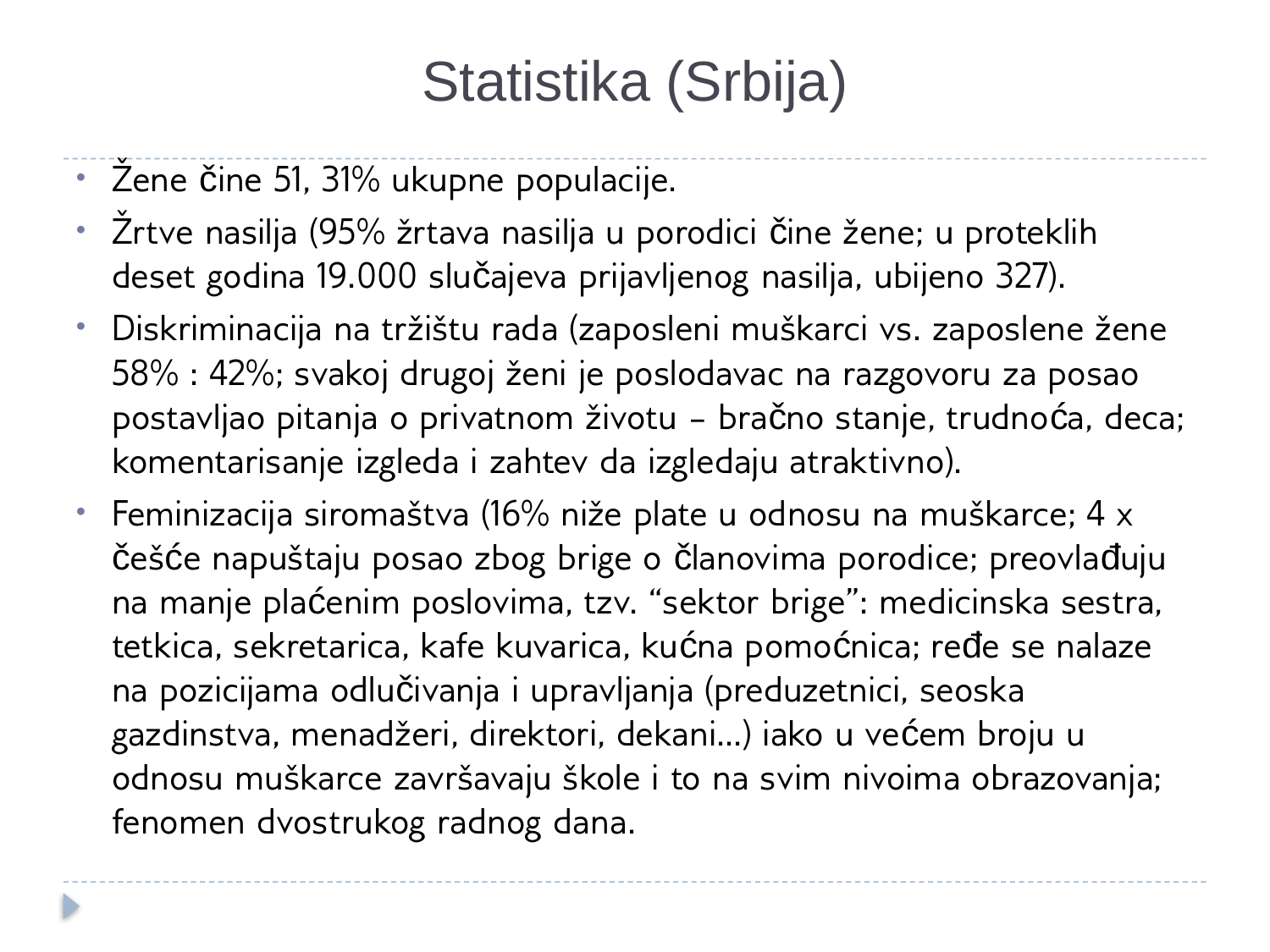

# Statistika (Srbija)
Žene čine 51, 31% ukupne populacije.
Žrtve nasilja (95% žrtava nasilja u porodici čine žene; u proteklih deset godina 19.000 slučajeva prijavljenog nasilja, ubijeno 327).
Diskriminacija na tržištu rada (zaposleni muškarci vs. zaposlene žene 58% : 42%; svakoj drugoj ženi je poslodavac na razgovoru za posao postavljao pitanja o privatnom životu – bračno stanje, trudnoća, deca; komentarisanje izgleda i zahtev da izgledaju atraktivno).
Feminizacija siromaštva (16% niže plate u odnosu na muškarce; 4 x češće napuštaju posao zbog brige o članovima porodice; preovlađuju na manje plaćenim poslovima, tzv. “sektor brige”: medicinska sestra, tetkica, sekretarica, kafe kuvarica, kućna pomoćnica; ređe se nalaze na pozicijama odlučivanja i upravljanja (preduzetnici, seoska gazdinstva, menadžeri, direktori, dekani...) iako u većem broju u odnosu muškarce završavaju škole i to na svim nivoima obrazovanja; fenomen dvostrukog radnog dana.